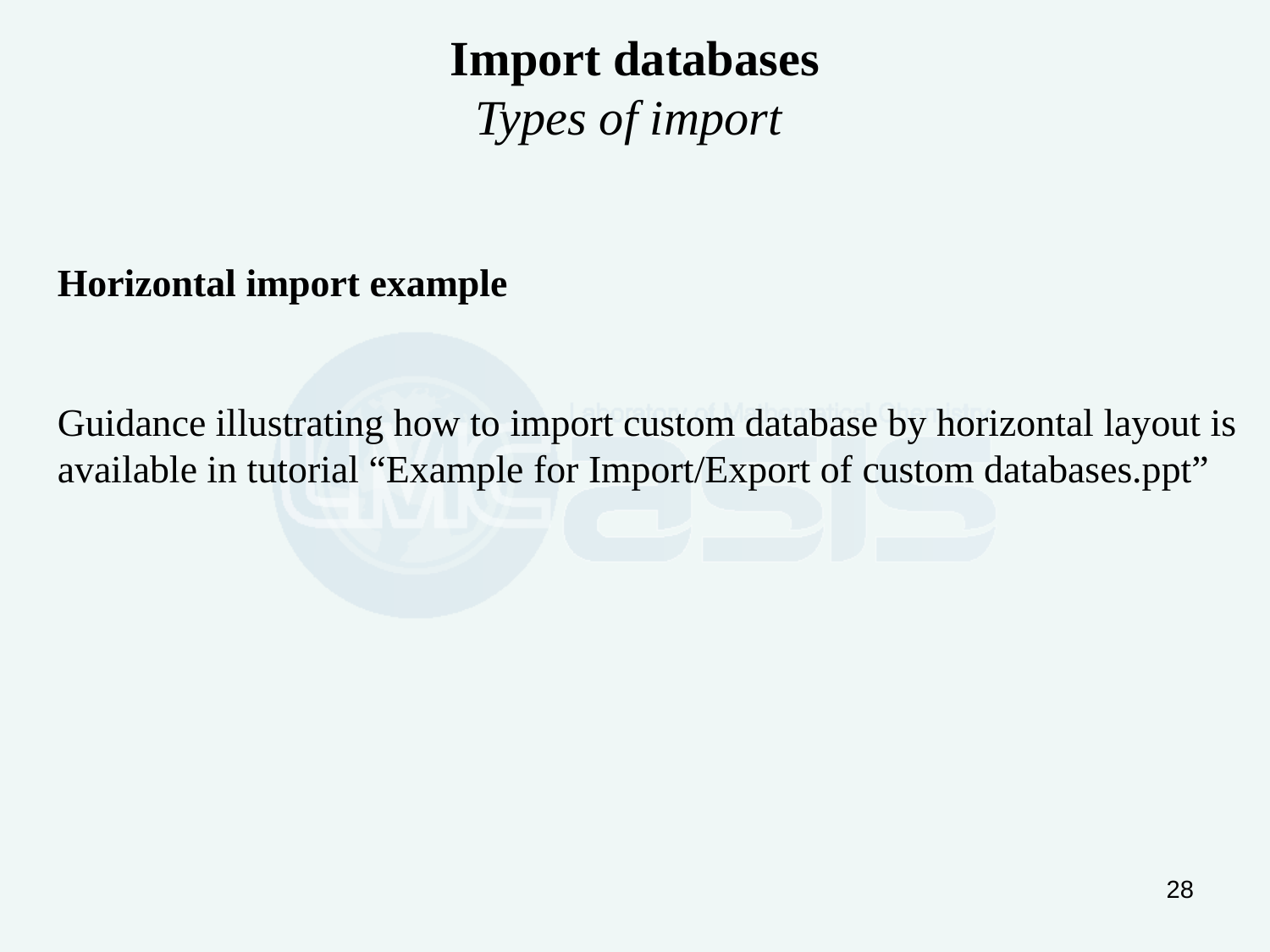

Import databases
Types of import
Horizontal import example

Guidance illustrating how to import custom database by horizontal layout is available in tutorial “Example for Import/Export of custom databases.ppt”
28